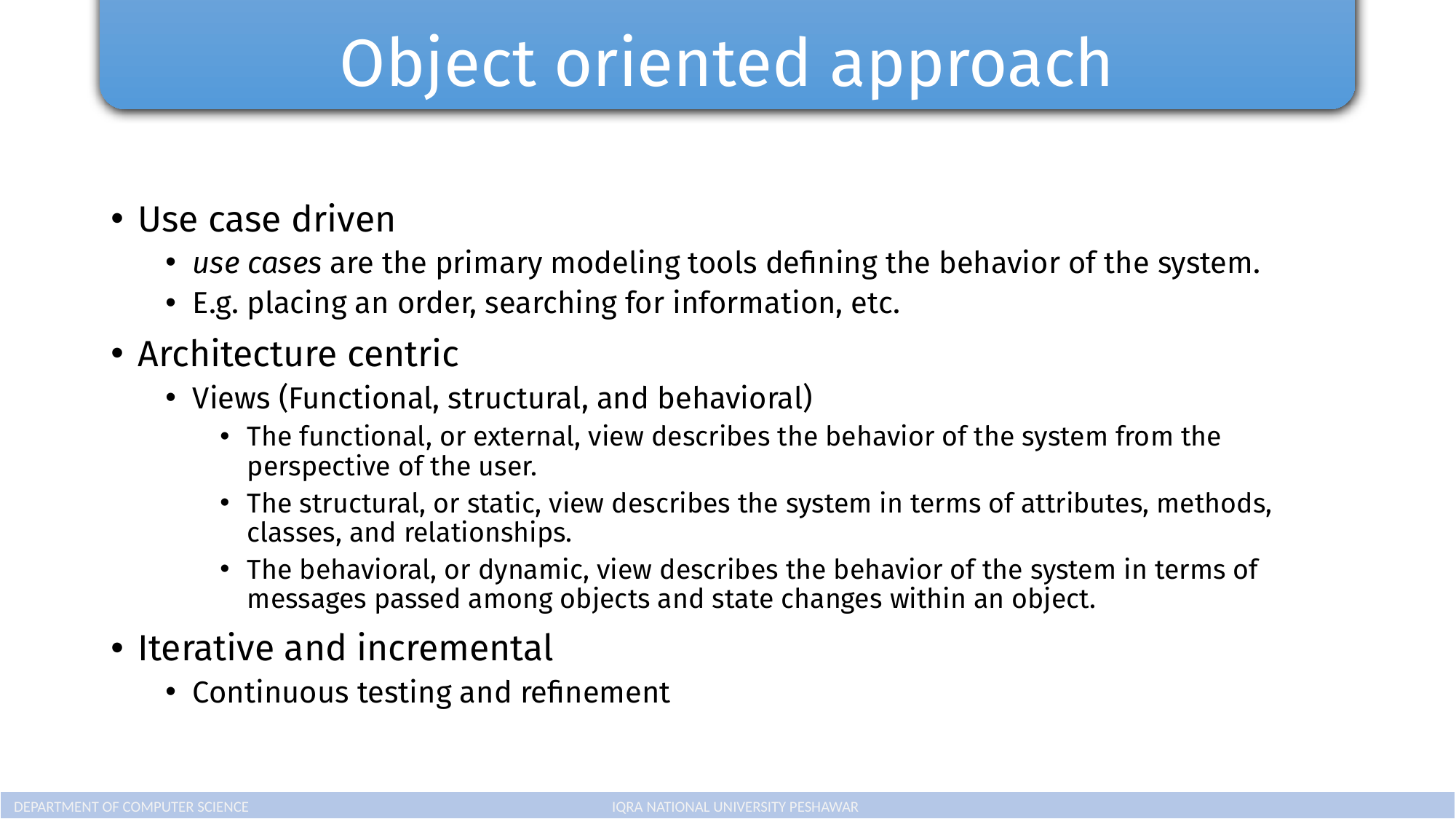

# Object oriented approach
Use case driven
use cases are the primary modeling tools defining the behavior of the system.
E.g. placing an order, searching for information, etc.
Architecture centric
Views (Functional, structural, and behavioral)
The functional, or external, view describes the behavior of the system from the perspective of the user.
The structural, or static, view describes the system in terms of attributes, methods, classes, and relationships.
The behavioral, or dynamic, view describes the behavior of the system in terms of messages passed among objects and state changes within an object.
Iterative and incremental
Continuous testing and refinement